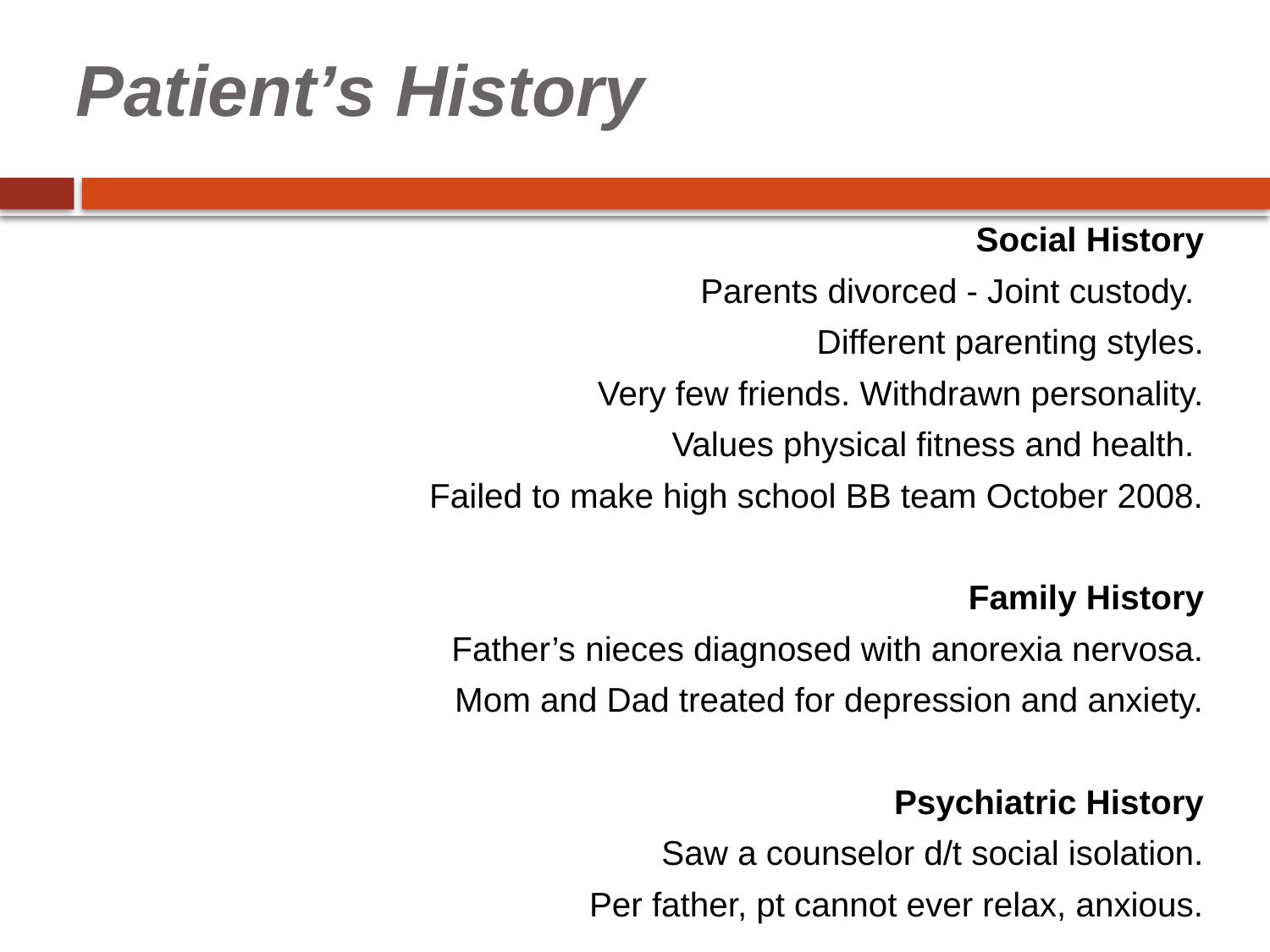

# Patient’s History
Social History
	Parents divorced - Joint custody.
Different parenting styles.
	Very few friends. Withdrawn personality.
	Values physical fitness and health.
		Failed to make high school BB team October 2008.

Family History
	Father’s nieces diagnosed with anorexia nervosa.
	Mom and Dad treated for depression and anxiety.

Psychiatric History
	Saw a counselor d/t social isolation.
Per father, pt cannot ever relax, anxious.